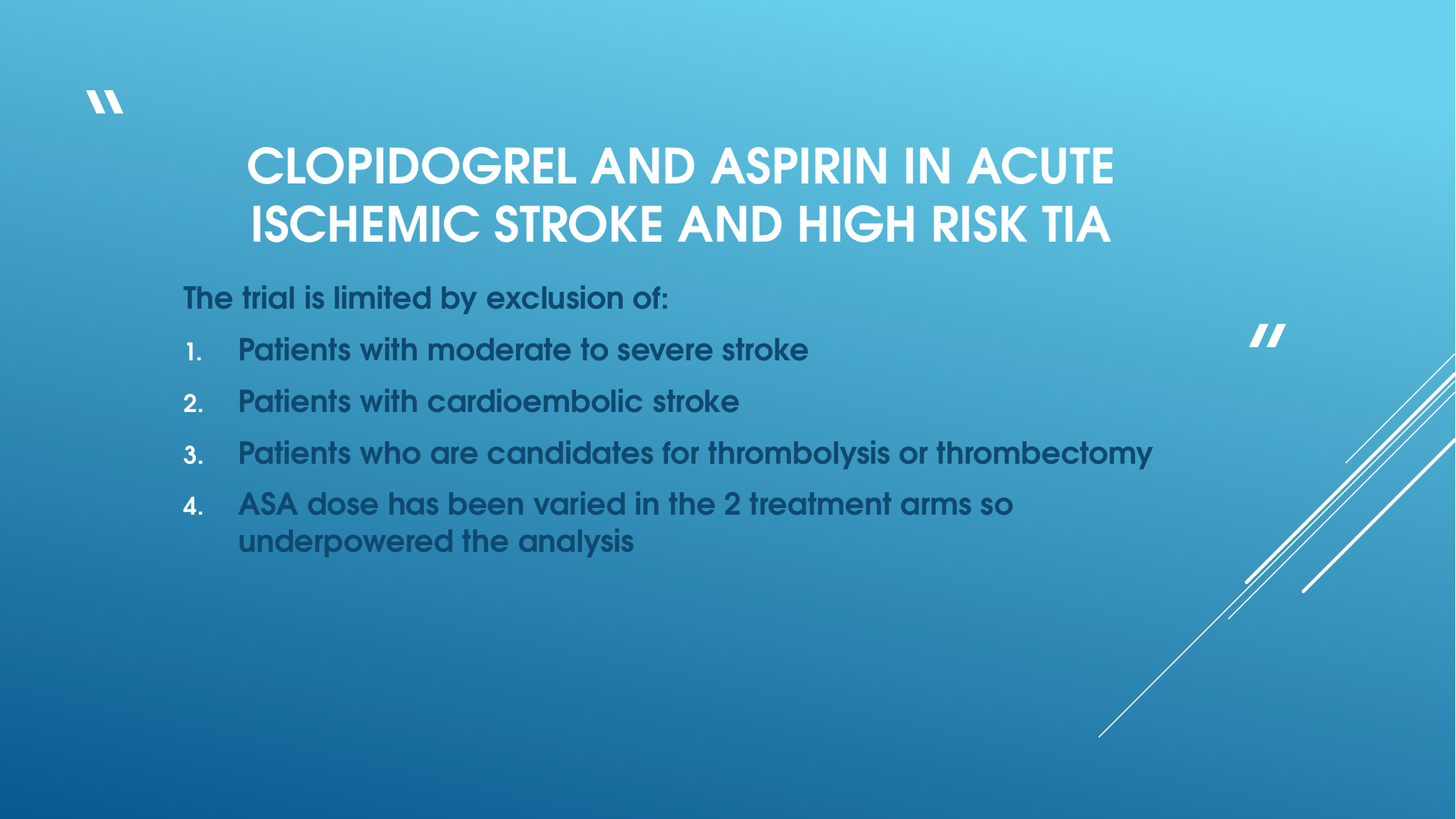

# CLOPIDOGREL AND ASPIRIN IN ACUTE ISCHEMIC STROKE AND HIGH RISK TIA
The trial is limited by exclusion of:
Patients with moderate to severe stroke
Patients with cardioembolic stroke
Patients who are candidates for thrombolysis or thrombectomy
ASA dose has been varied in the 2 treatment arms so underpowered the analysis